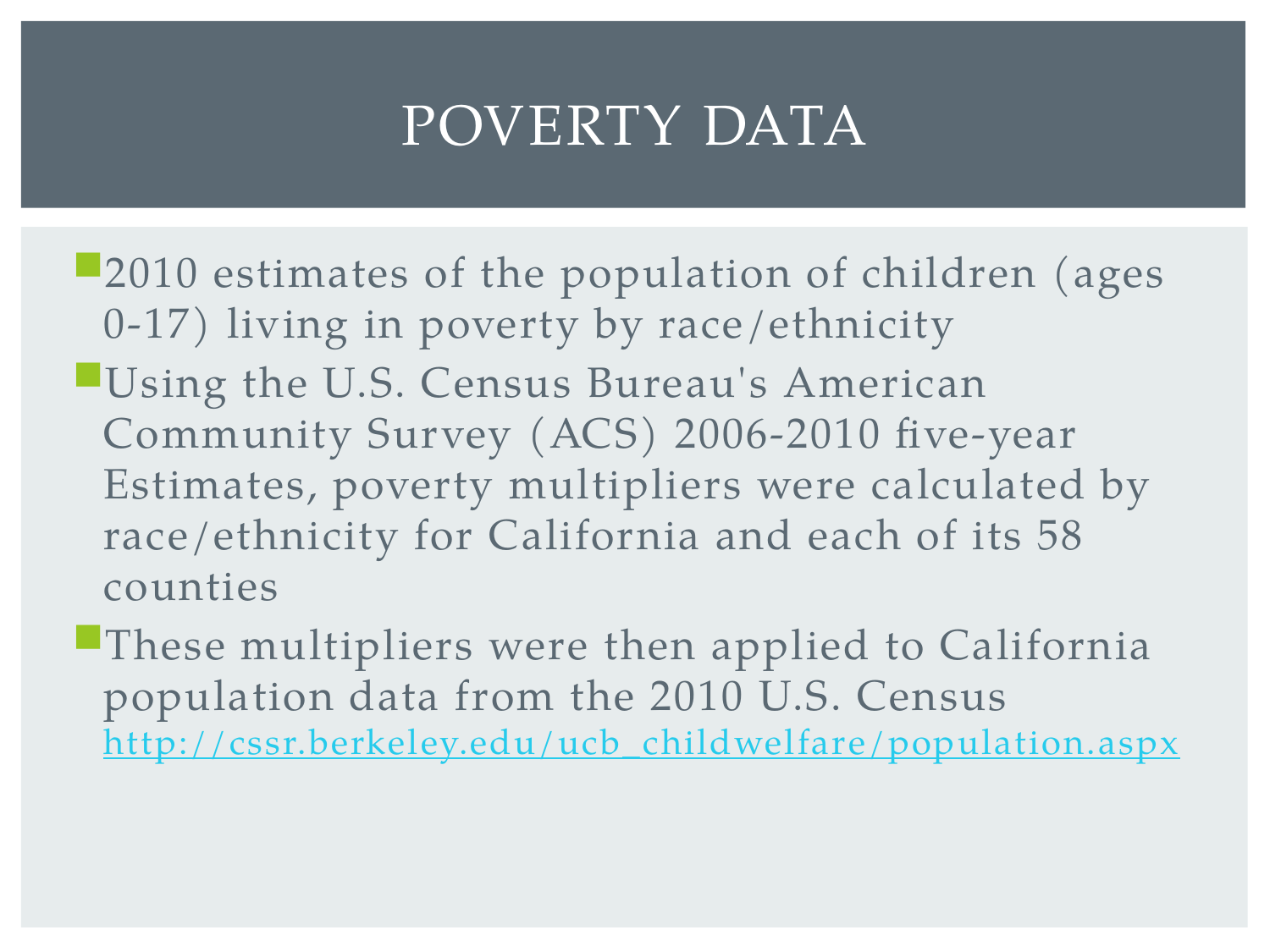

# poverty data
2010 estimates of the population of children (ages 0-17) living in poverty by race/ethnicity
Using the U.S. Census Bureau's American Community Survey (ACS) 2006-2010 five-year Estimates, poverty multipliers were calculated by race/ethnicity for California and each of its 58 counties
These multipliers were then applied to California population data from the 2010 U.S. Census
http://cssr.berkeley.edu/ucb_childwelfare/population.aspx